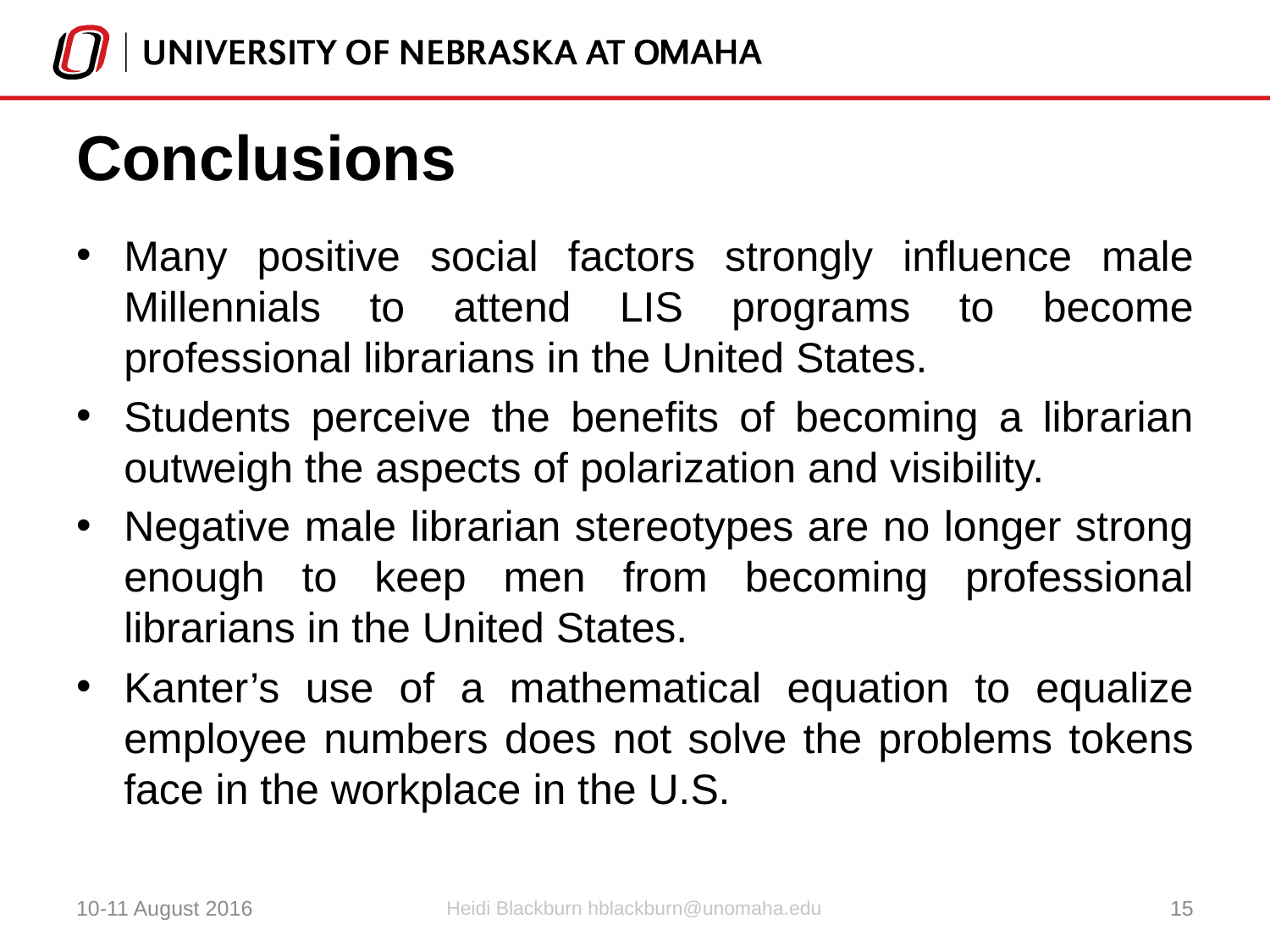

# Conclusions
Many positive social factors strongly influence male Millennials to attend LIS programs to become professional librarians in the United States.
Students perceive the benefits of becoming a librarian outweigh the aspects of polarization and visibility.
Negative male librarian stereotypes are no longer strong enough to keep men from becoming professional librarians in the United States.
Kanter’s use of a mathematical equation to equalize employee numbers does not solve the problems tokens face in the workplace in the U.S.

10-11 August 2016
Heidi Blackburn hblackburn@unomaha.edu
15